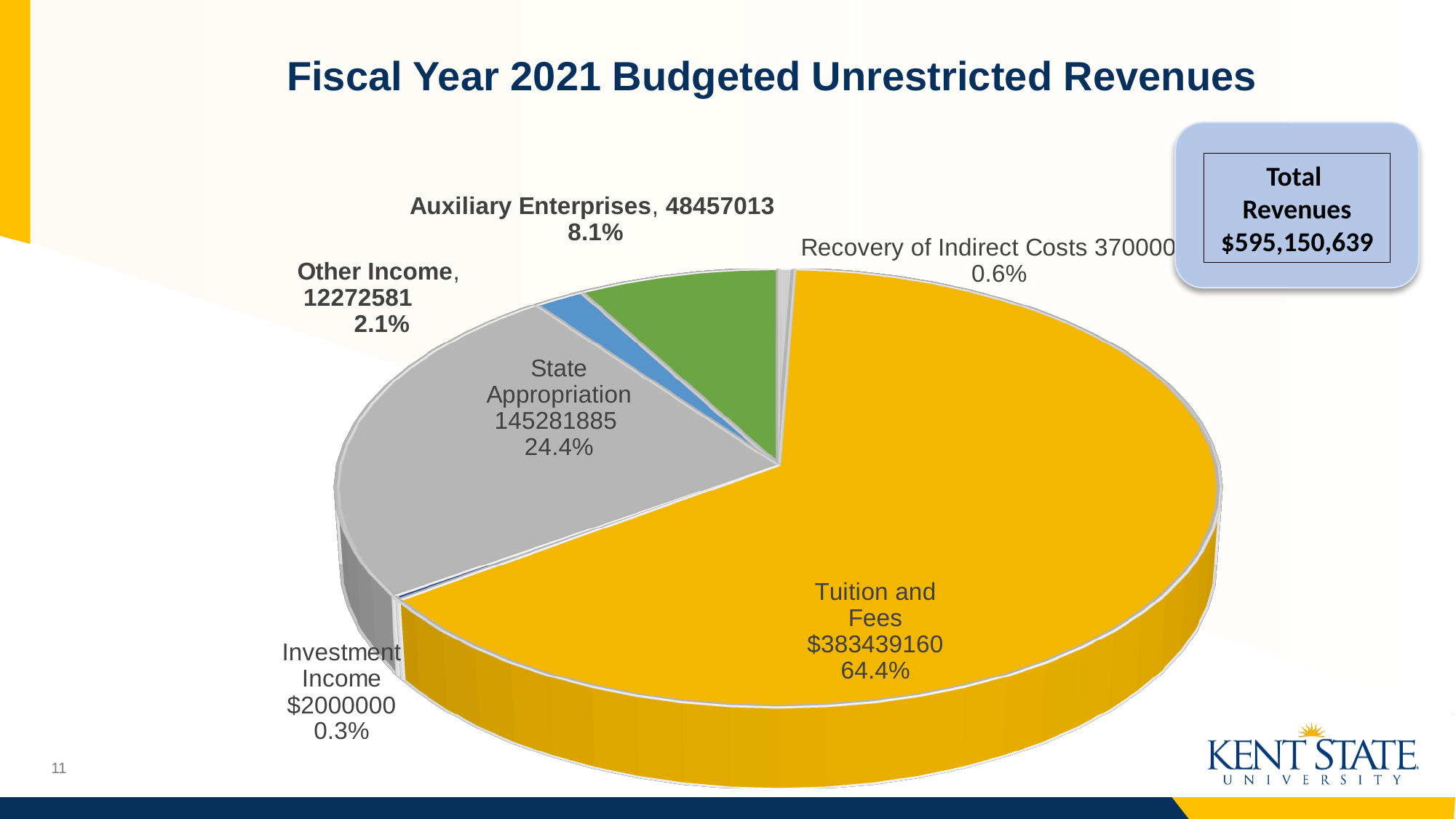

# Fiscal Year 2021 Budgeted Unrestricted Revenues

Total
Revenues
$595,150,639

[unsupported chart]